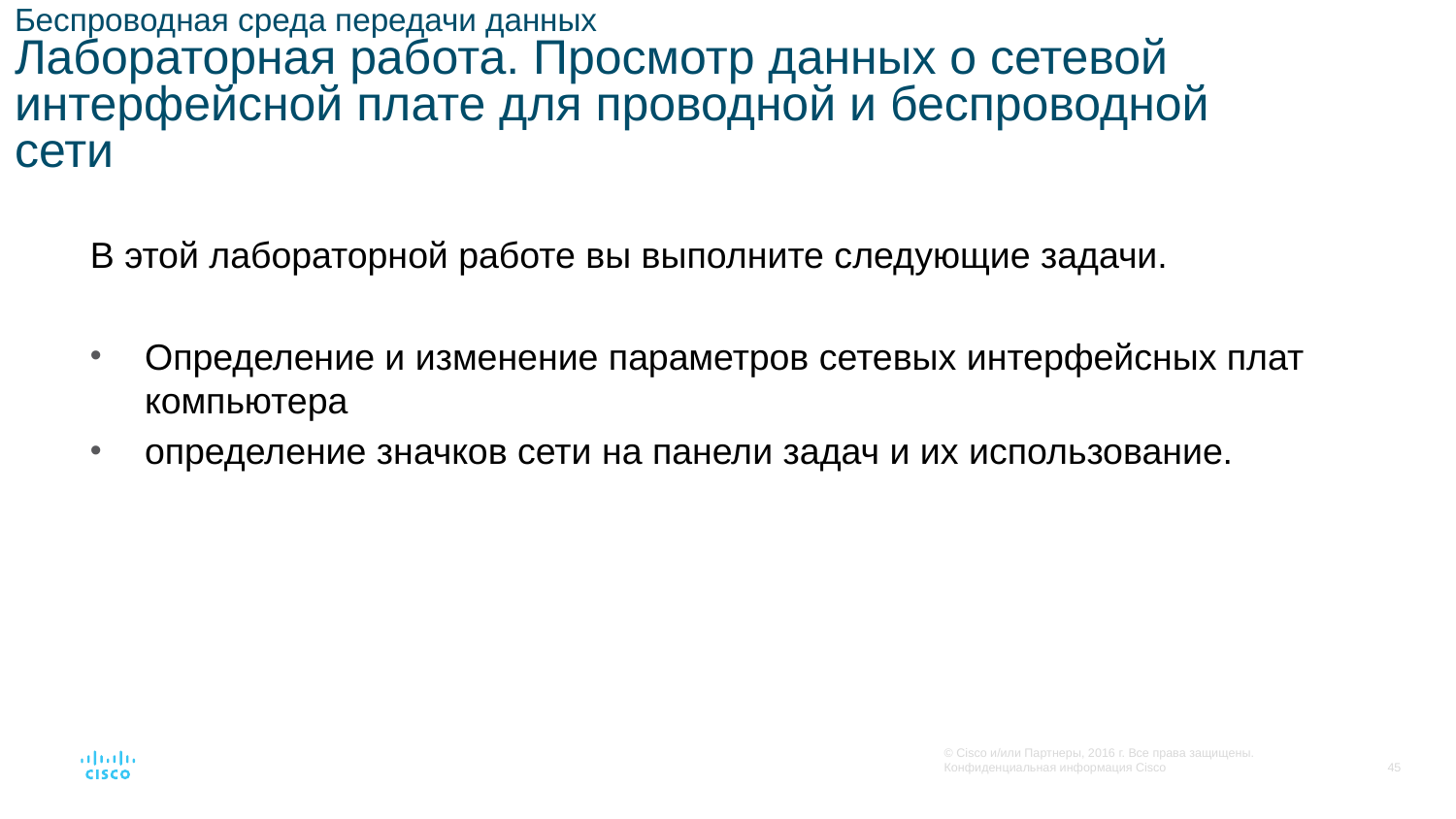

# Беспроводная среда передачи данных Лабораторная работа. Просмотр данных о сетевой интерфейсной плате для проводной и беспроводной сети
В этой лабораторной работе вы выполните следующие задачи.

Определение и изменение параметров сетевых интерфейсных плат компьютера
определение значков сети на панели задач и их использование.